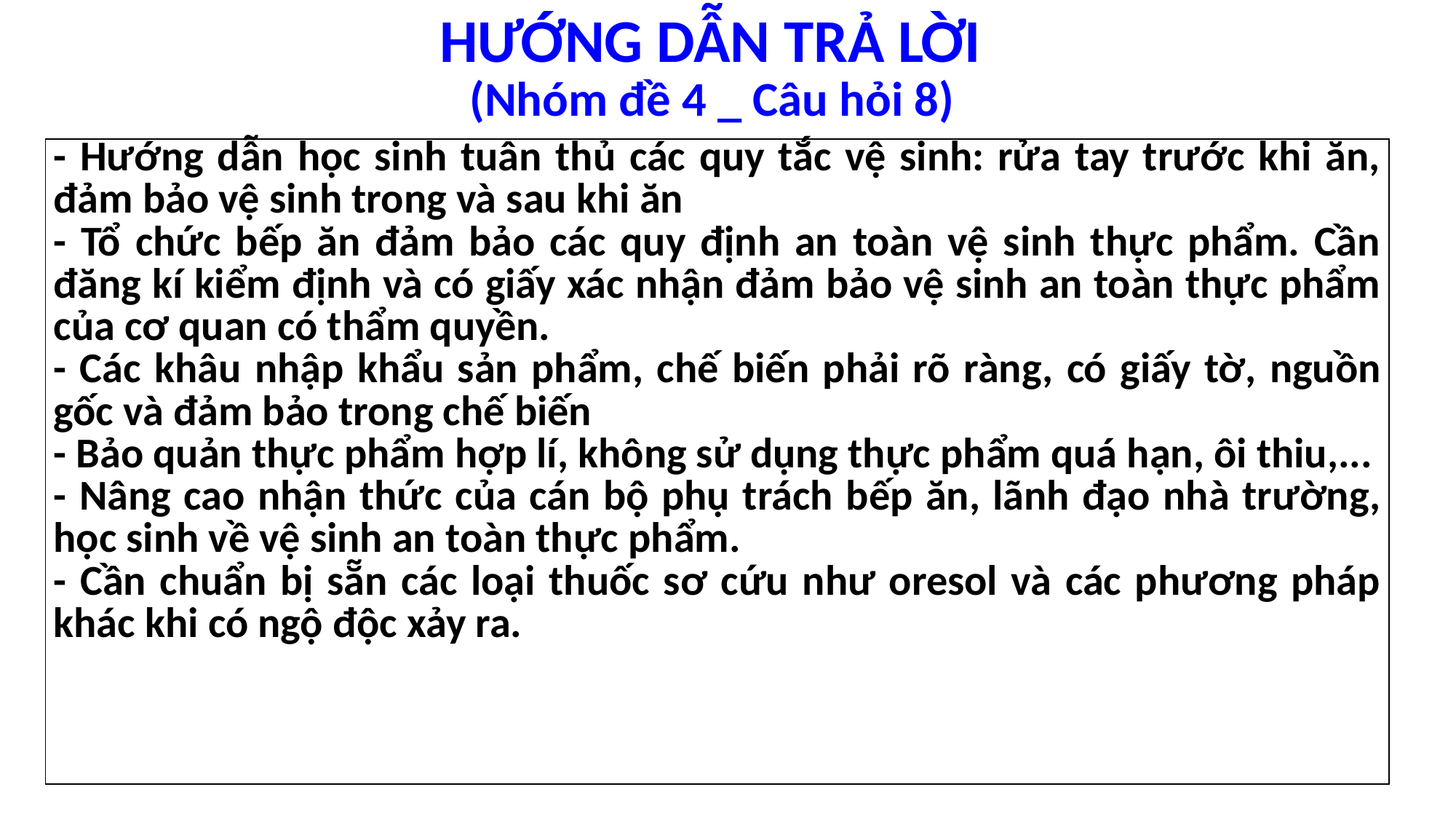

HƯỚNG DẪN TRẢ LỜI
(Nhóm đề 4 _ Câu hỏi 8)
| - Hướng dẫn học sinh tuân thủ các quy tắc vệ sinh: rửa tay trước khi ăn, đảm bảo vệ sinh trong và sau khi ăn - Tổ chức bếp ăn đảm bảo các quy định an toàn vệ sinh thực phẩm. Cần đăng kí kiểm định và có giấy xác nhận đảm bảo vệ sinh an toàn thực phẩm của cơ quan có thẩm quyền. - Các khâu nhập khẩu sản phẩm, chế biến phải rõ ràng, có giấy tờ, nguồn gốc và đảm bảo trong chế biến - Bảo quản thực phẩm hợp lí, không sử dụng thực phẩm quá hạn, ôi thiu,... - Nâng cao nhận thức của cán bộ phụ trách bếp ăn, lãnh đạo nhà trường, học sinh về vệ sinh an toàn thực phẩm. - Cần chuẩn bị sẵn các loại thuốc sơ cứu như oresol và các phương pháp khác khi có ngộ độc xảy ra. |
| --- |